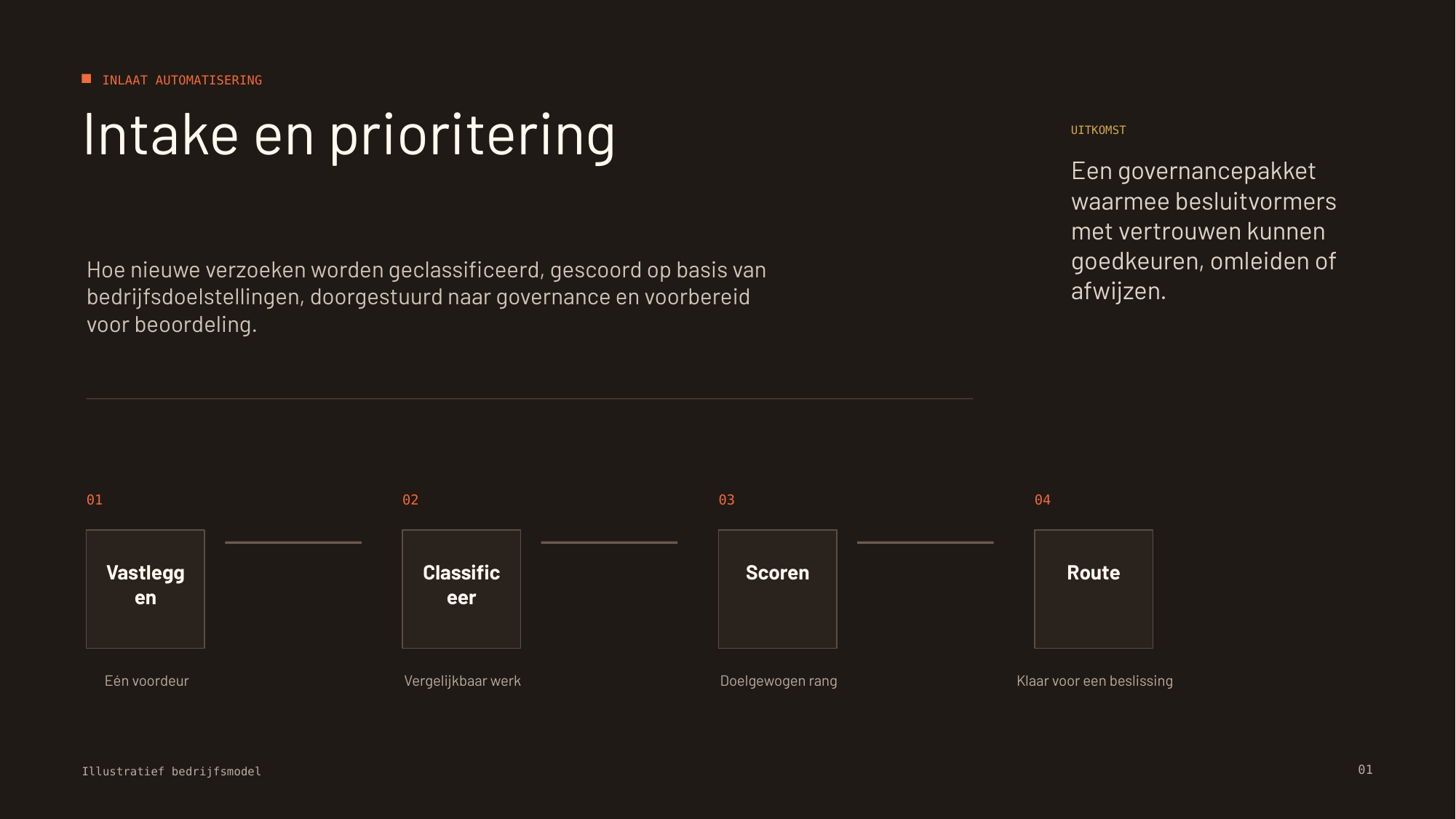

INLAAT AUTOMATISERING

Intake en prioritering
UITKOMST
Een governancepakket waarmee besluitvormers met vertrouwen kunnen goedkeuren, omleiden of afwijzen.
Hoe nieuwe verzoeken worden geclassificeerd, gescoord op basis van bedrijfsdoelstellingen, doorgestuurd naar governance en voorbereid voor beoordeling.

01
02
03
04

Vastleggen
Classificeer
Scoren
Route
Eén voordeur
Vergelijkbaar werk
Doelgewogen rang
Klaar voor een beslissing
01
Illustratief bedrijfsmodel